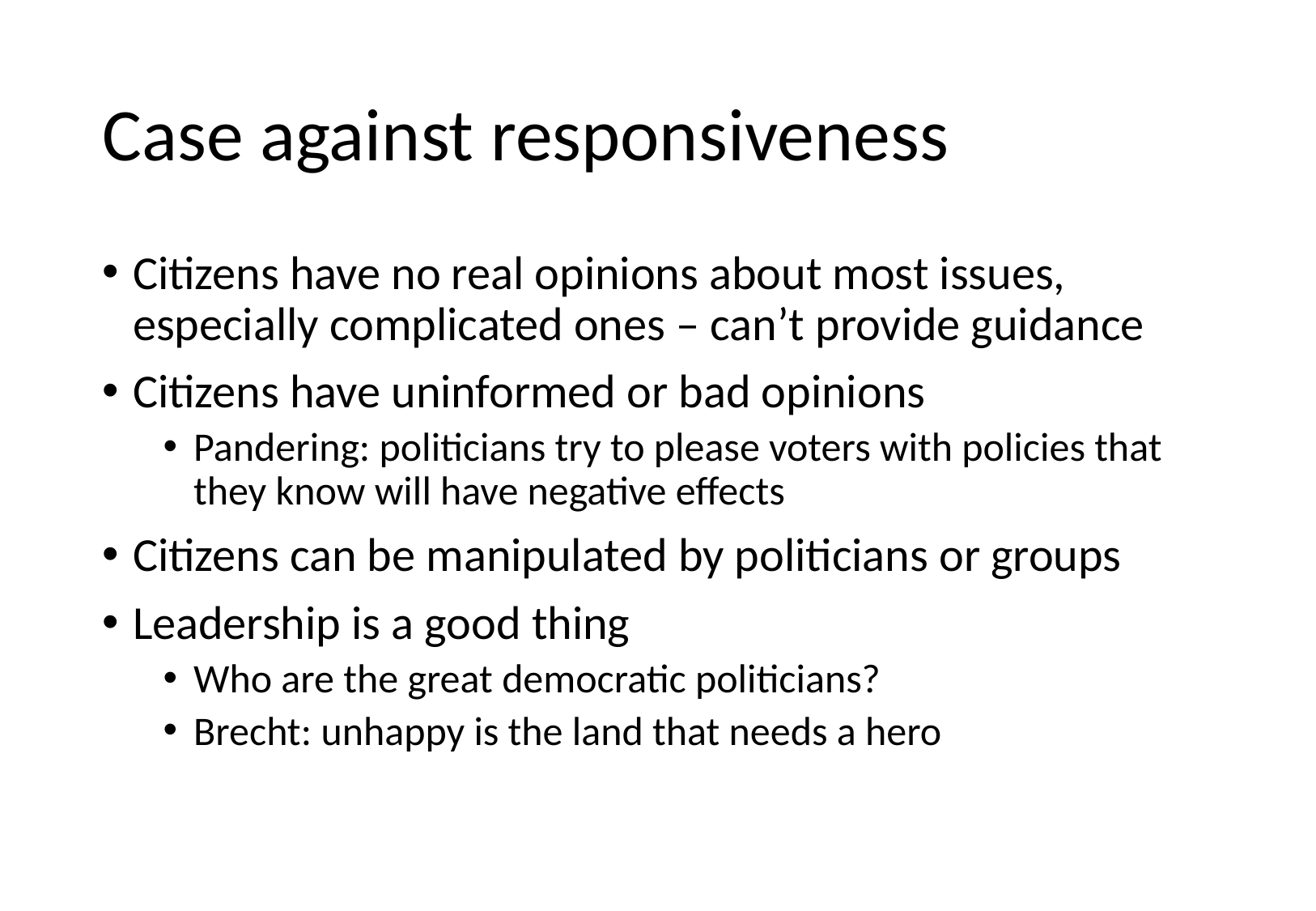

# Case against responsiveness
Citizens have no real opinions about most issues, especially complicated ones – can’t provide guidance
Citizens have uninformed or bad opinions
Pandering: politicians try to please voters with policies that they know will have negative effects
Citizens can be manipulated by politicians or groups
Leadership is a good thing
Who are the great democratic politicians?
Brecht: unhappy is the land that needs a hero